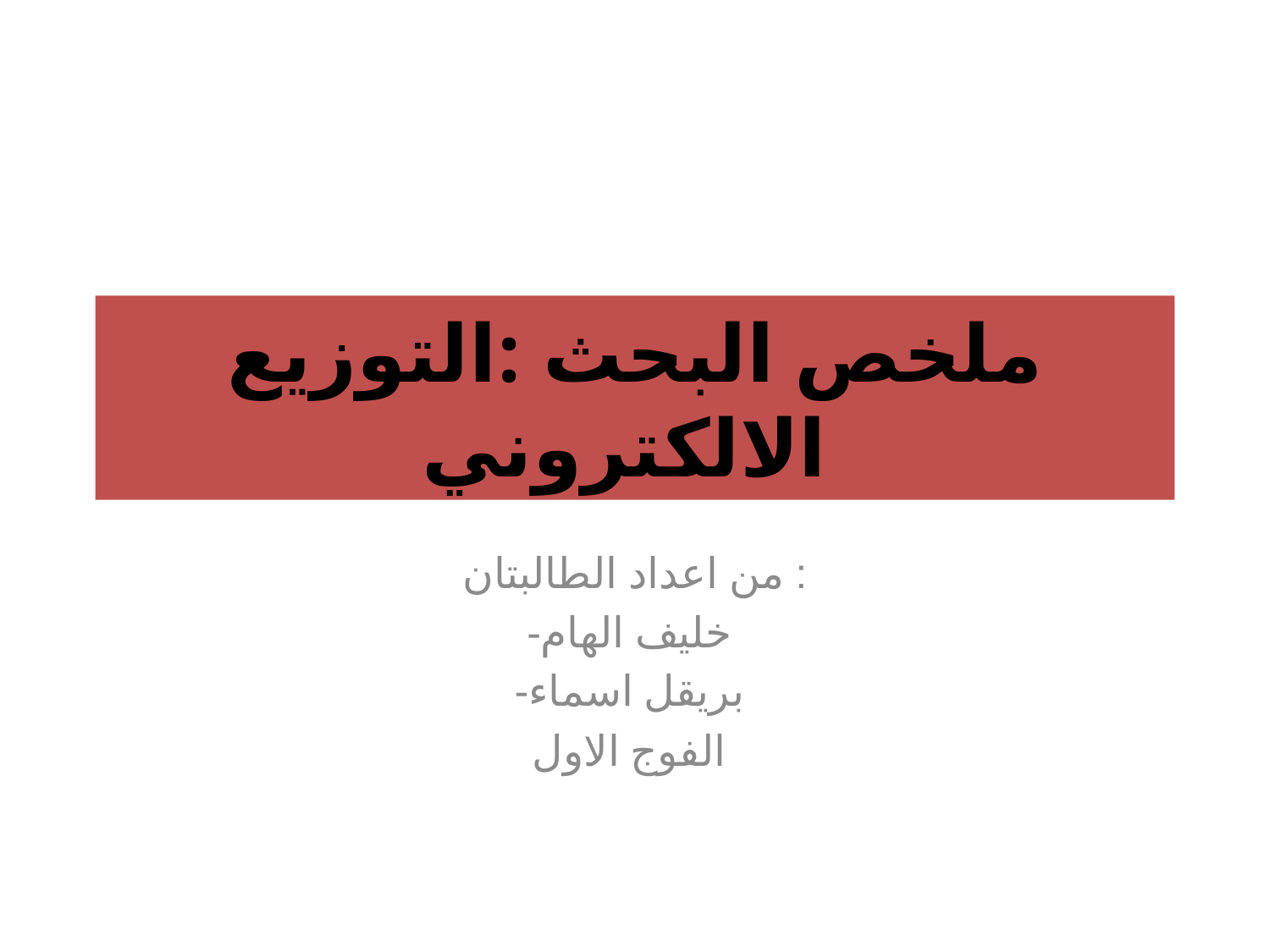

# ملخص البحث :التوزيع الالكتروني
من اعداد الطالبتان :
-خليف الهام
-بريقل اسماء
الفوج الاول